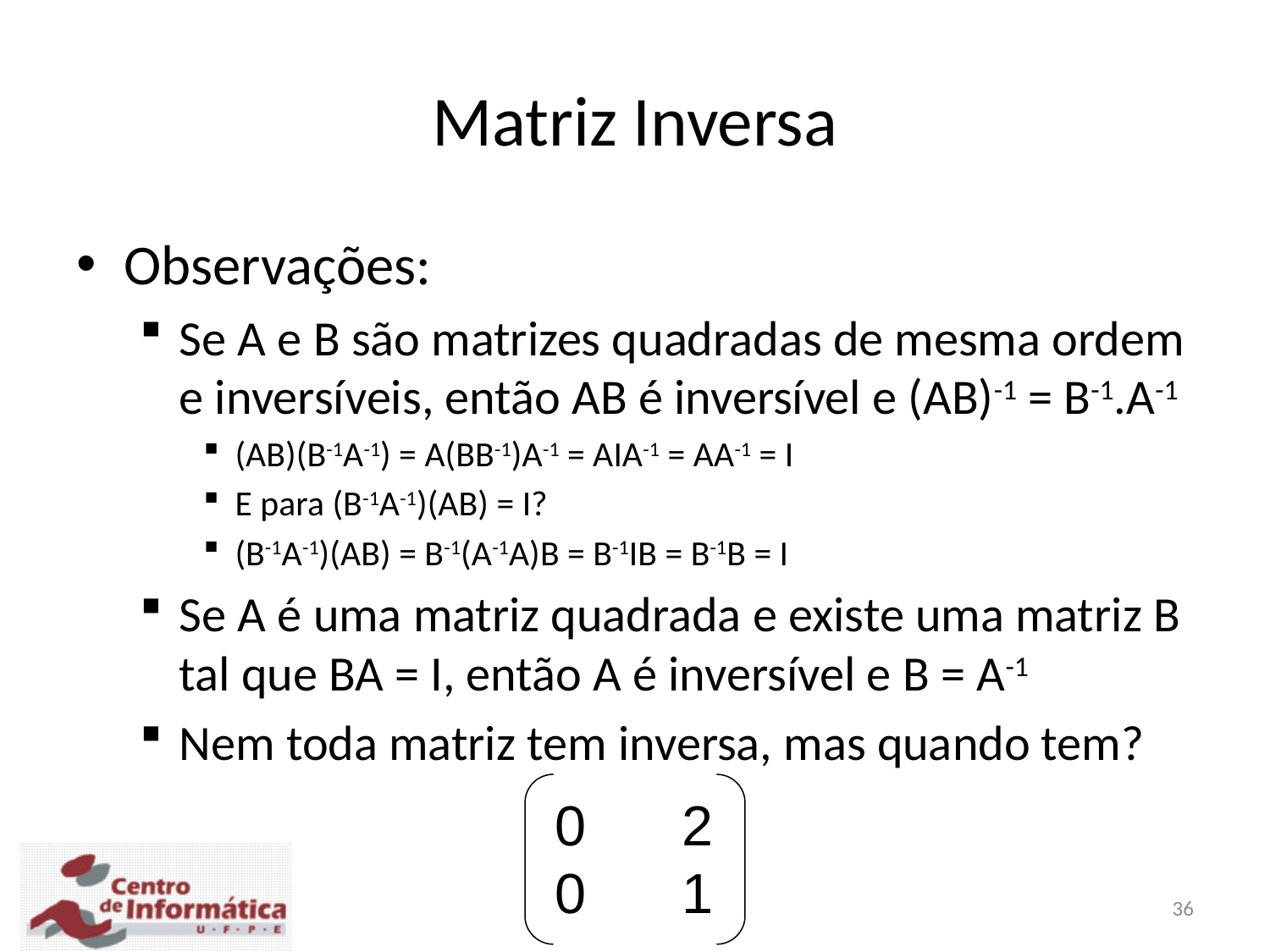

Matriz Inversa
Observações:
Se A e B são matrizes quadradas de mesma ordem e inversíveis, então AB é inversível e (AB)-1 = B-1.A-1
(AB)(B-1A-1) = A(BB-1)A-1 = AIA-1 = AA-1 = I
E para (B-1A-1)(AB) = I?
(B-1A-1)(AB) = B-1(A-1A)B = B-1IB = B-1B = I
Se A é uma matriz quadrada e existe uma matriz B tal que BA = I, então A é inversível e B = A-1
Nem toda matriz tem inversa, mas quando tem?

0	2
0	1
36